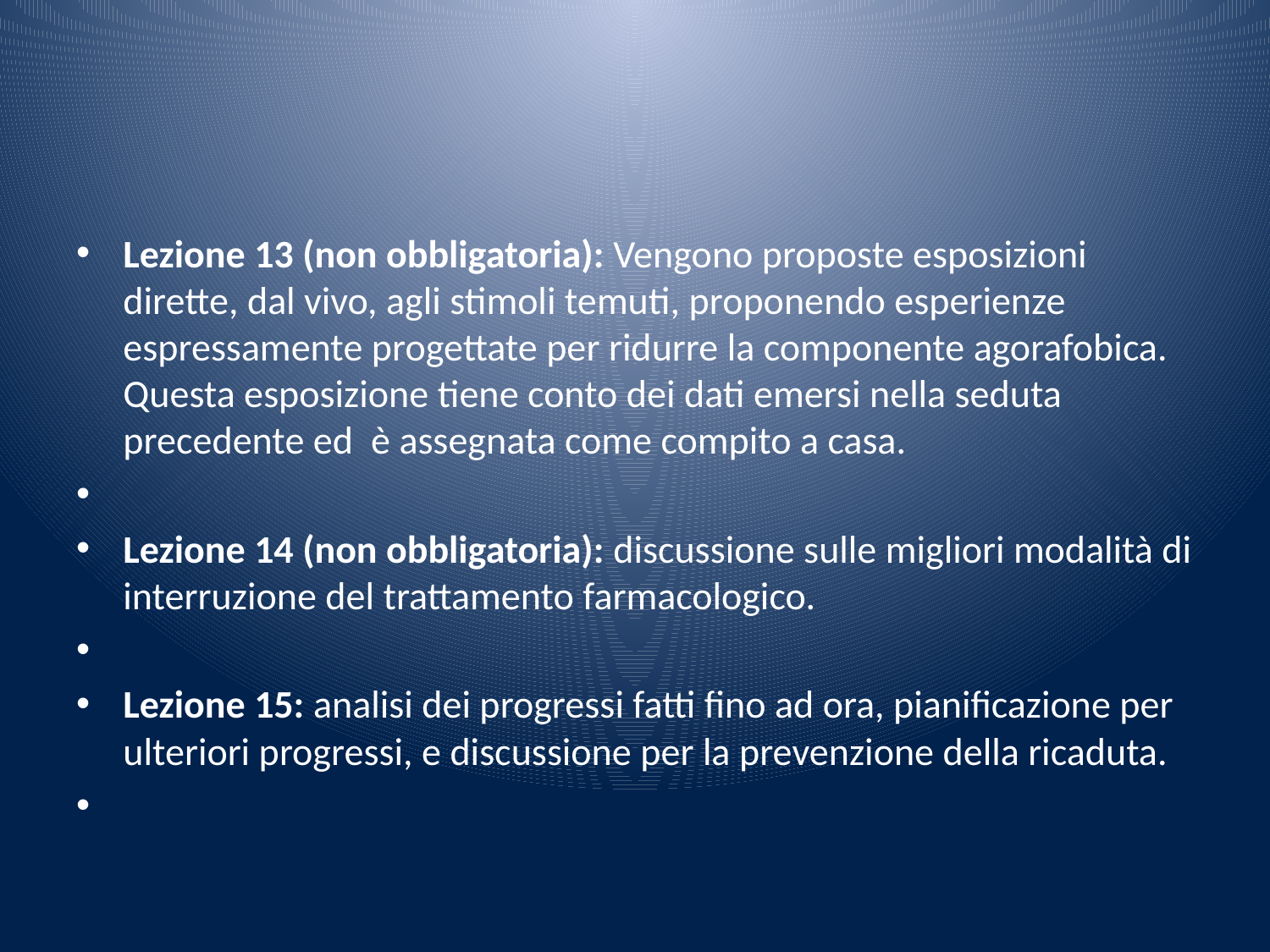

#
Lezione 13 (non obbligatoria): Vengono proposte esposizioni dirette, dal vivo, agli stimoli temuti, proponendo esperienze espressamente progettate per ridurre la componente agorafobica. Questa esposizione tiene conto dei dati emersi nella seduta precedente ed  è assegnata come compito a casa.

Lezione 14 (non obbligatoria): discussione sulle migliori modalità di interruzione del trattamento farmacologico.

Lezione 15: analisi dei progressi fatti fino ad ora, pianificazione per ulteriori progressi, e discussione per la prevenzione della ricaduta.